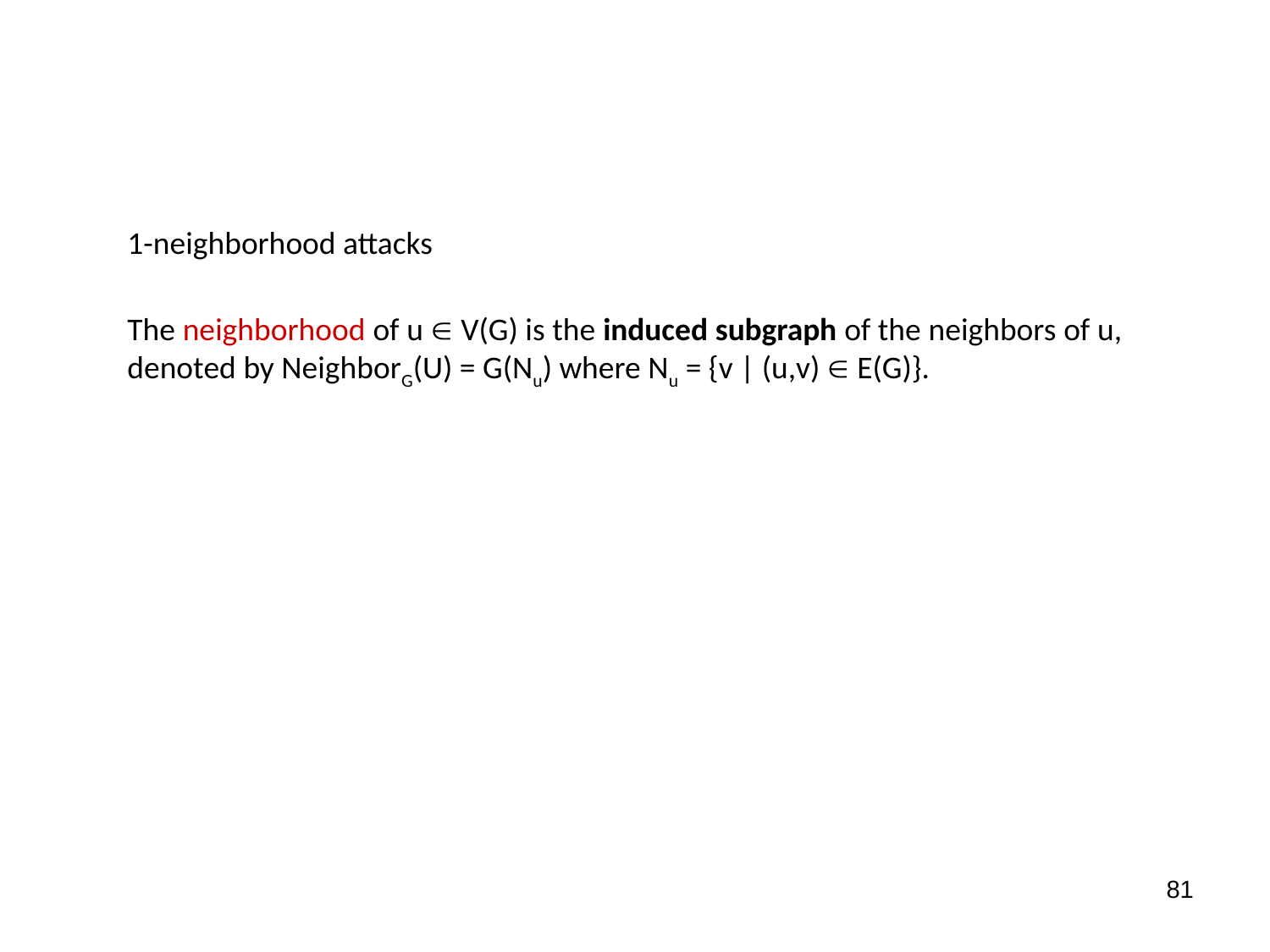

1-neighborhood attacks

The neighborhood of u ∈ V(G) is the induced subgraph of the neighbors of u, denoted by NeighborG(U) = G(Nu) where Nu = {v | (u,v) ∈ E(G)}.

81